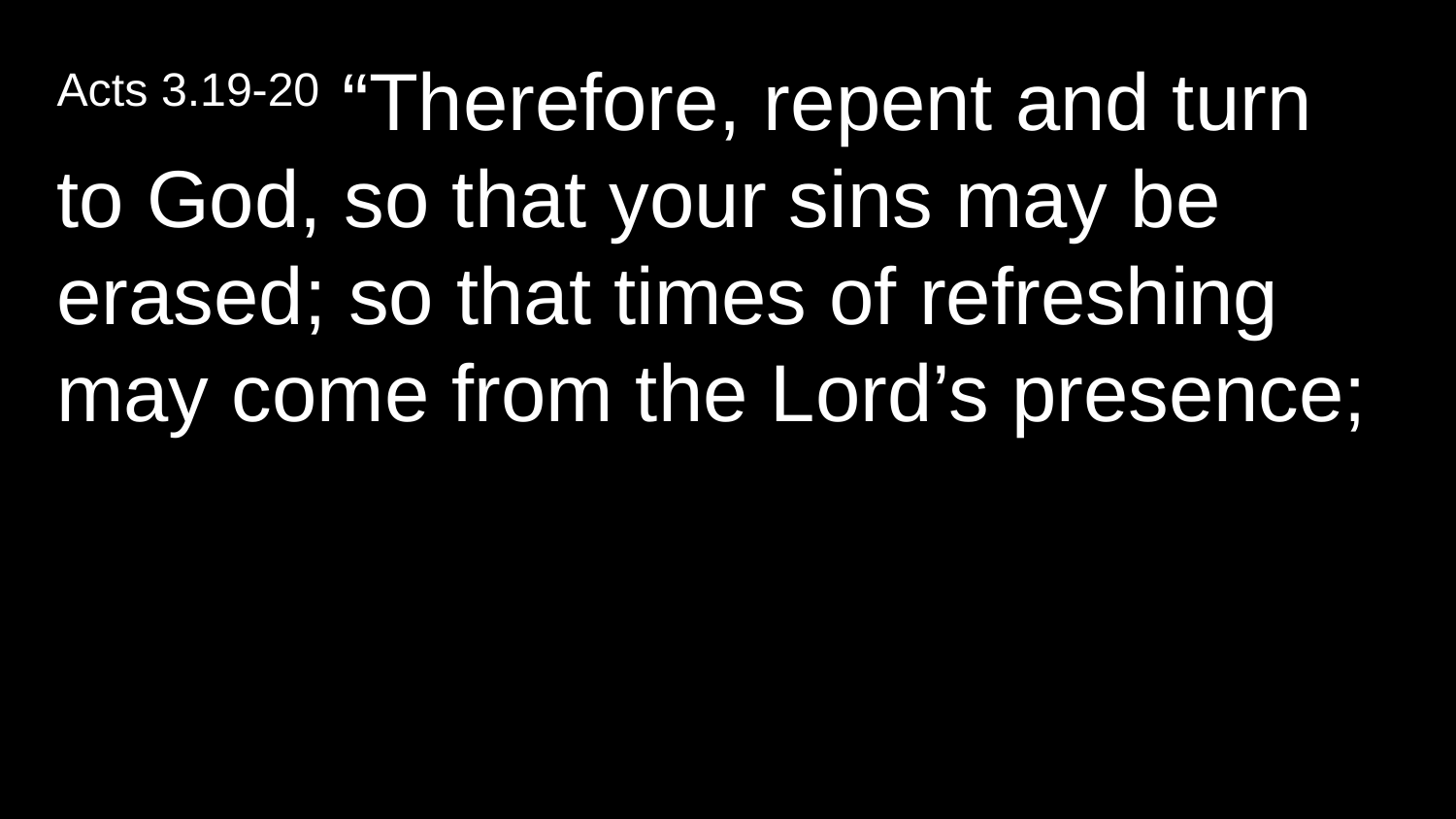

Acts 3.19-20 “Therefore, repent and turn to God, so that your sins may be erased; so that times of refreshing may come from the Lord’s presence;